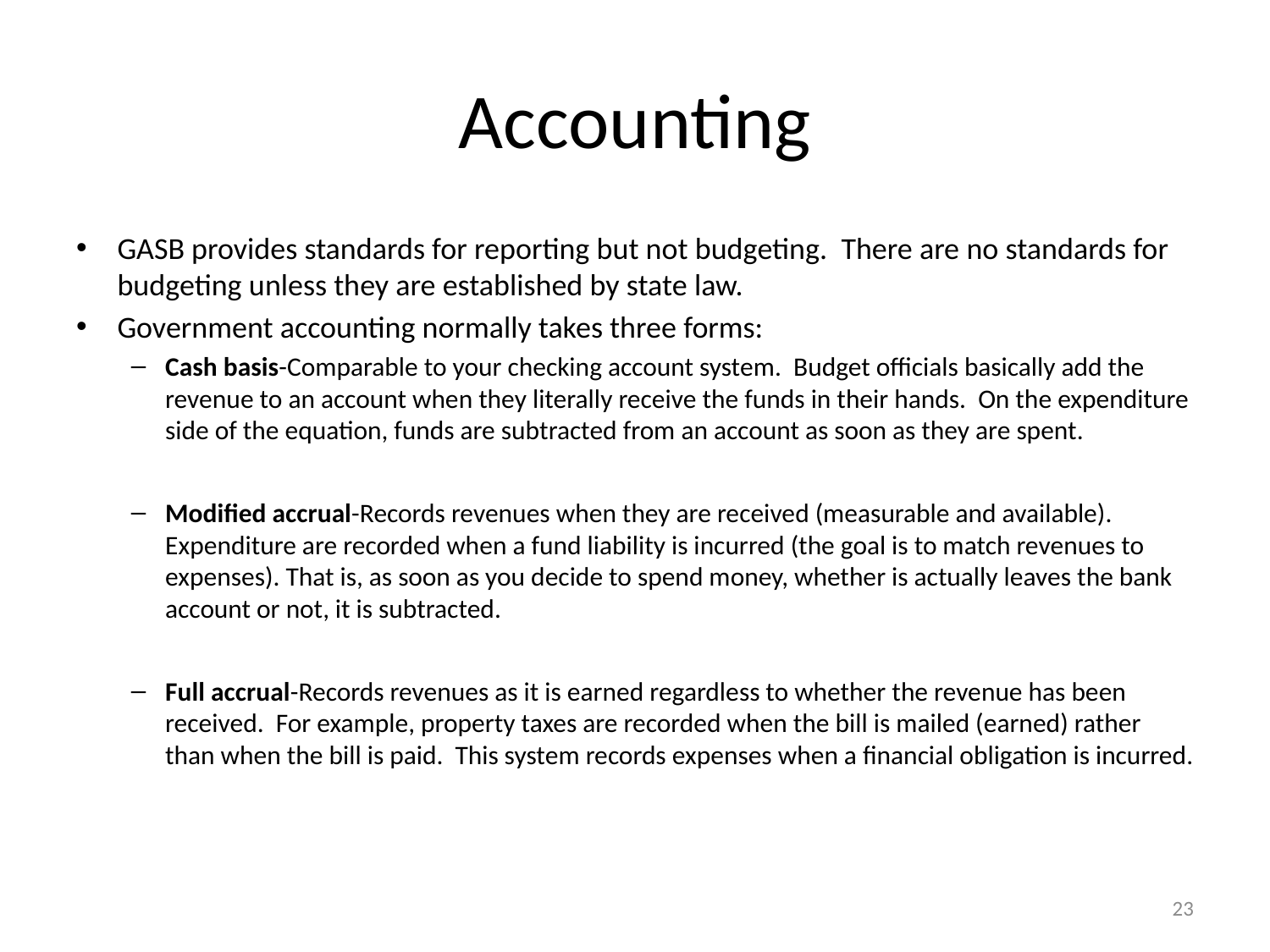

# Accounting
GASB provides standards for reporting but not budgeting.  There are no standards for budgeting unless they are established by state law.
Government accounting normally takes three forms:
Cash basis-Comparable to your checking account system.  Budget officials basically add the revenue to an account when they literally receive the funds in their hands.  On the expenditure side of the equation, funds are subtracted from an account as soon as they are spent.

Modified accrual-Records revenues when they are received (measurable and available). Expenditure are recorded when a fund liability is incurred (the goal is to match revenues to expenses). That is, as soon as you decide to spend money, whether is actually leaves the bank account or not, it is subtracted.

Full accrual-Records revenues as it is earned regardless to whether the revenue has been received.  For example, property taxes are recorded when the bill is mailed (earned) rather than when the bill is paid.  This system records expenses when a financial obligation is incurred.
23